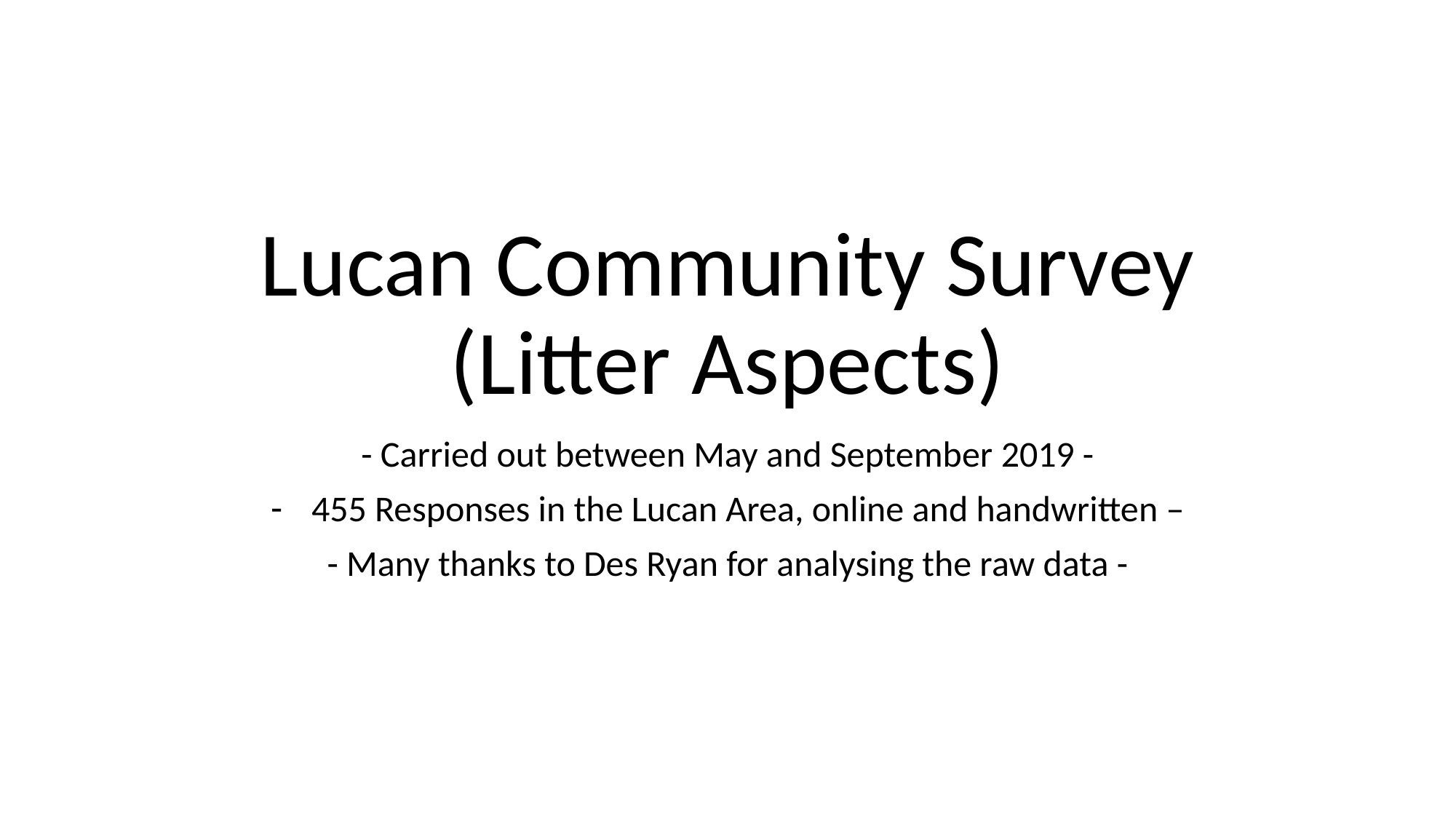

# Lucan Community Survey (Litter Aspects)
- Carried out between May and September 2019 -
455 Responses in the Lucan Area, online and handwritten –
- Many thanks to Des Ryan for analysing the raw data -